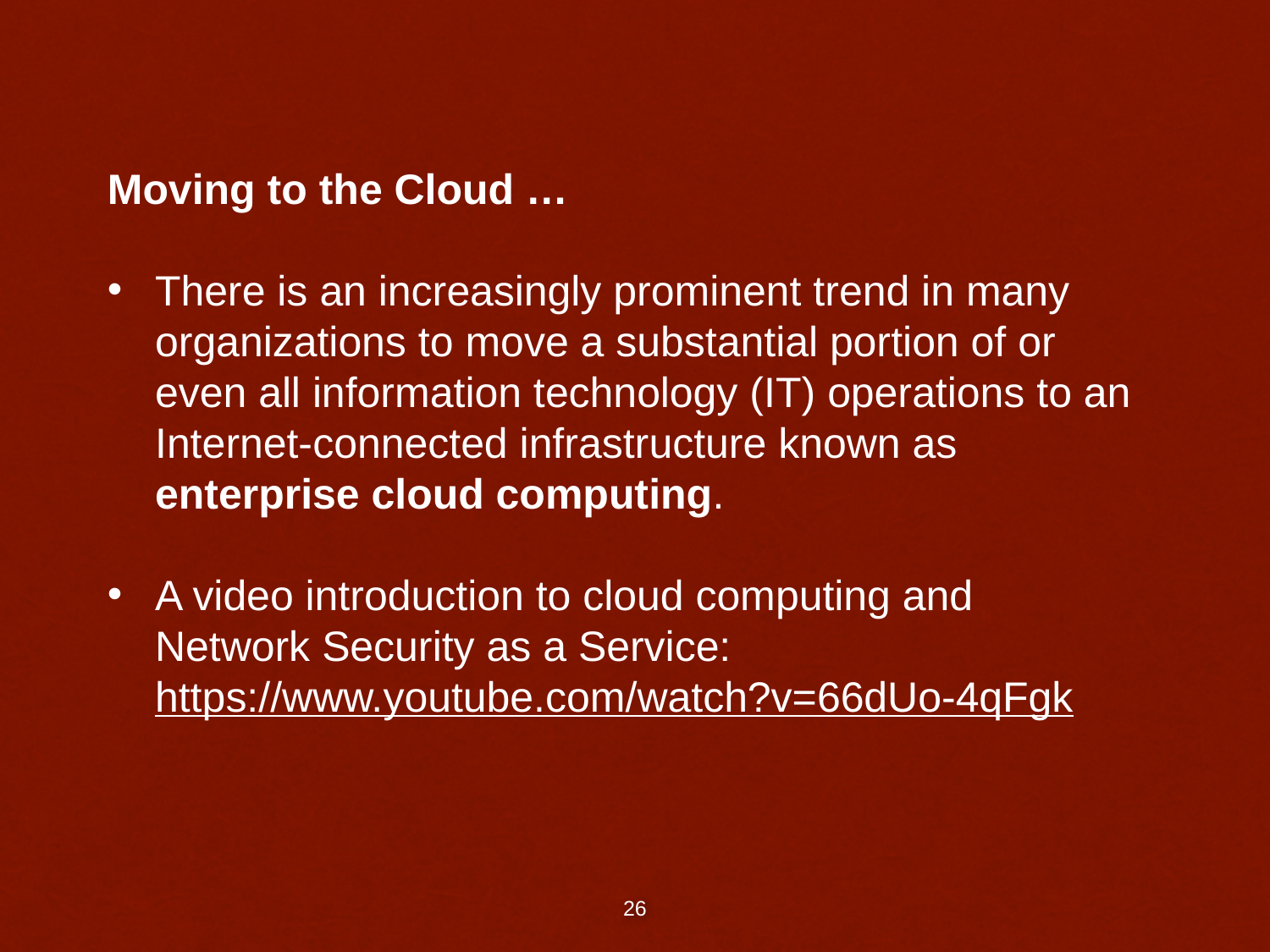

Moving to the Cloud …

There is an increasingly prominent trend in many organizations to move a substantial portion of or even all information technology (IT) operations to an Internet-connected infrastructure known as enterprise cloud computing.

A video introduction to cloud computing and Network Security as a Service: https://www.youtube.com/watch?v=66dUo-4qFgk

26